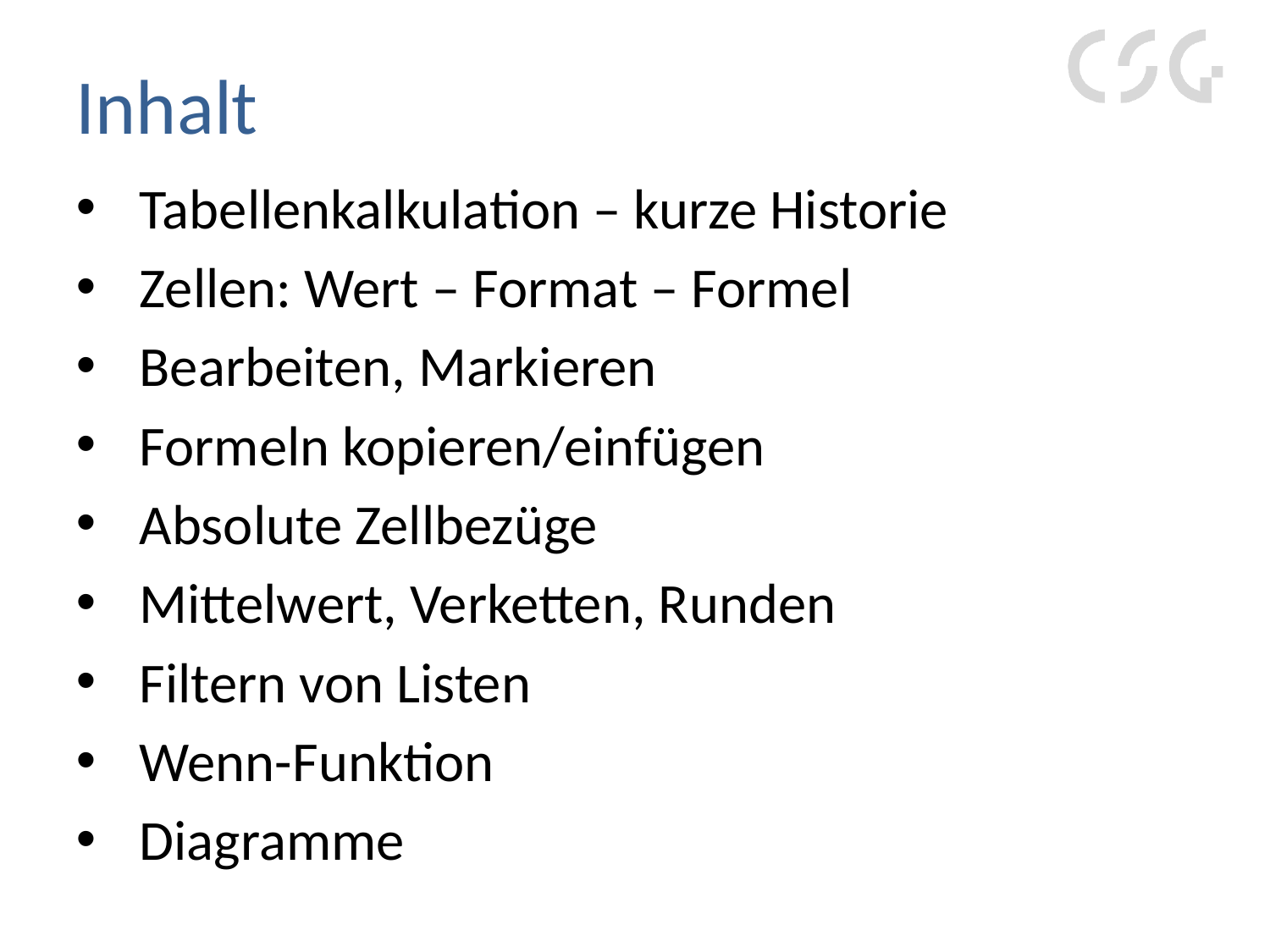

# Inhalt
Tabellenkalkulation – kurze Historie
Zellen: Wert – Format – Formel
Bearbeiten, Markieren
Formeln kopieren/einfügen
Absolute Zellbezüge
Mittelwert, Verketten, Runden
Filtern von Listen
Wenn-Funktion
Diagramme